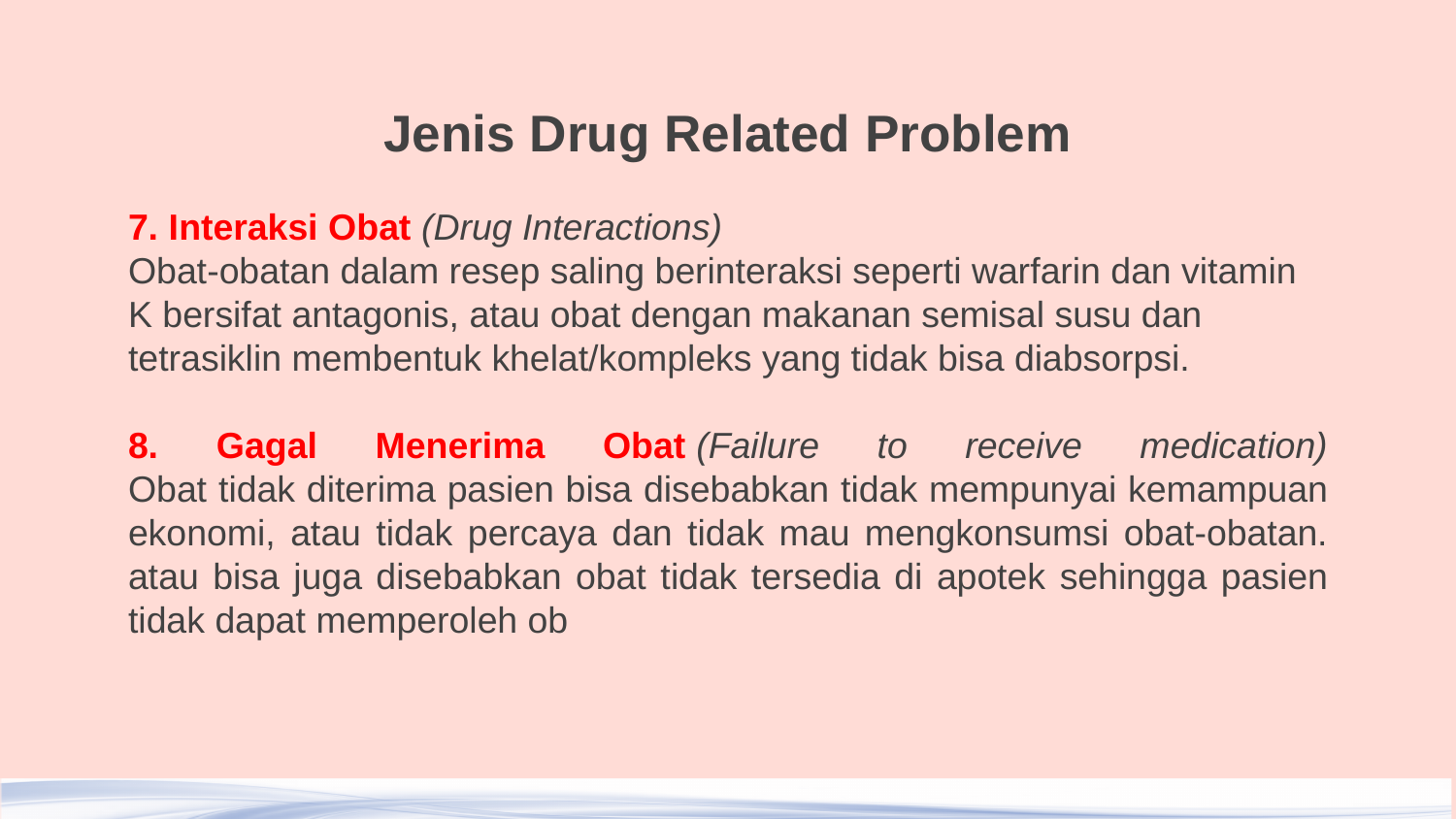

# Jenis Drug Related Problem
7. Interaksi Obat (Drug Interactions)
Obat-obatan dalam resep saling berinteraksi seperti warfarin dan vitamin K bersifat antagonis, atau obat dengan makanan semisal susu dan tetrasiklin membentuk khelat/kompleks yang tidak bisa diabsorpsi.

8. Gagal Menerima Obat (Failure to receive medication)
Obat tidak diterima pasien bisa disebabkan tidak mempunyai kemampuan ekonomi, atau tidak percaya dan tidak mau mengkonsumsi obat-obatan. atau bisa juga disebabkan obat tidak tersedia di apotek sehingga pasien tidak dapat memperoleh ob